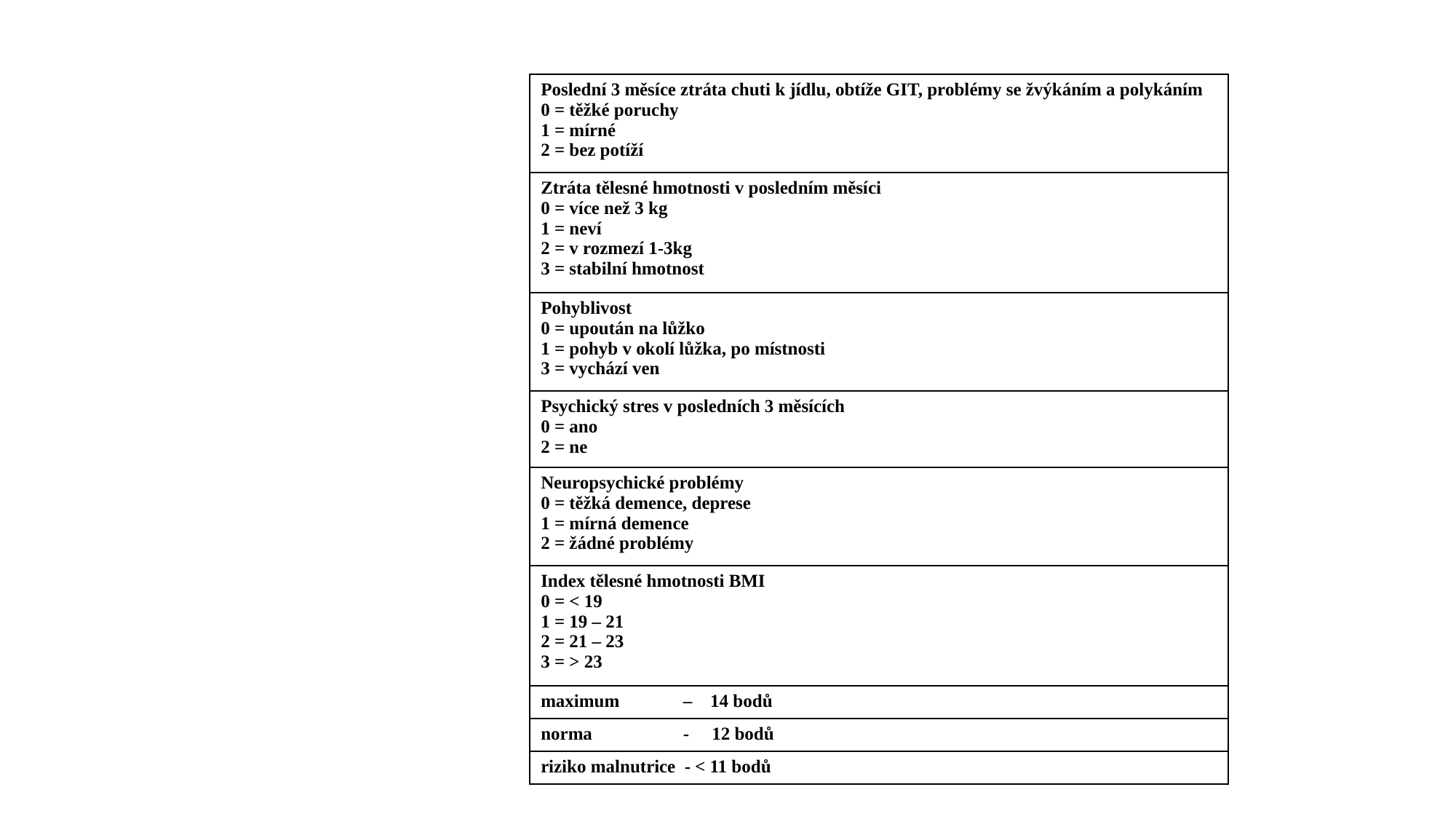

| Poslední 3 měsíce ztráta chuti k jídlu, obtíže GIT, problémy se žvýkáním a polykáním 0 = těžké poruchy 1 = mírné 2 = bez potíží |
| --- |
| Ztráta tělesné hmotnosti v posledním měsíci 0 = více než 3 kg 1 = neví 2 = v rozmezí 1-3kg 3 = stabilní hmotnost |
| Pohyblivost 0 = upoután na lůžko 1 = pohyb v okolí lůžka, po místnosti 3 = vychází ven |
| Psychický stres v posledních 3 měsících 0 = ano 2 = ne |
| Neuropsychické problémy 0 = těžká demence, deprese 1 = mírná demence 2 = žádné problémy |
| Index tělesné hmotnosti BMI 0 = < 19 1 = 19 – 21 2 = 21 – 23 3 = > 23 |
| maximum – 14 bodů |
| norma - 12 bodů |
| riziko malnutrice - < 11 bodů |
# MNA - SF